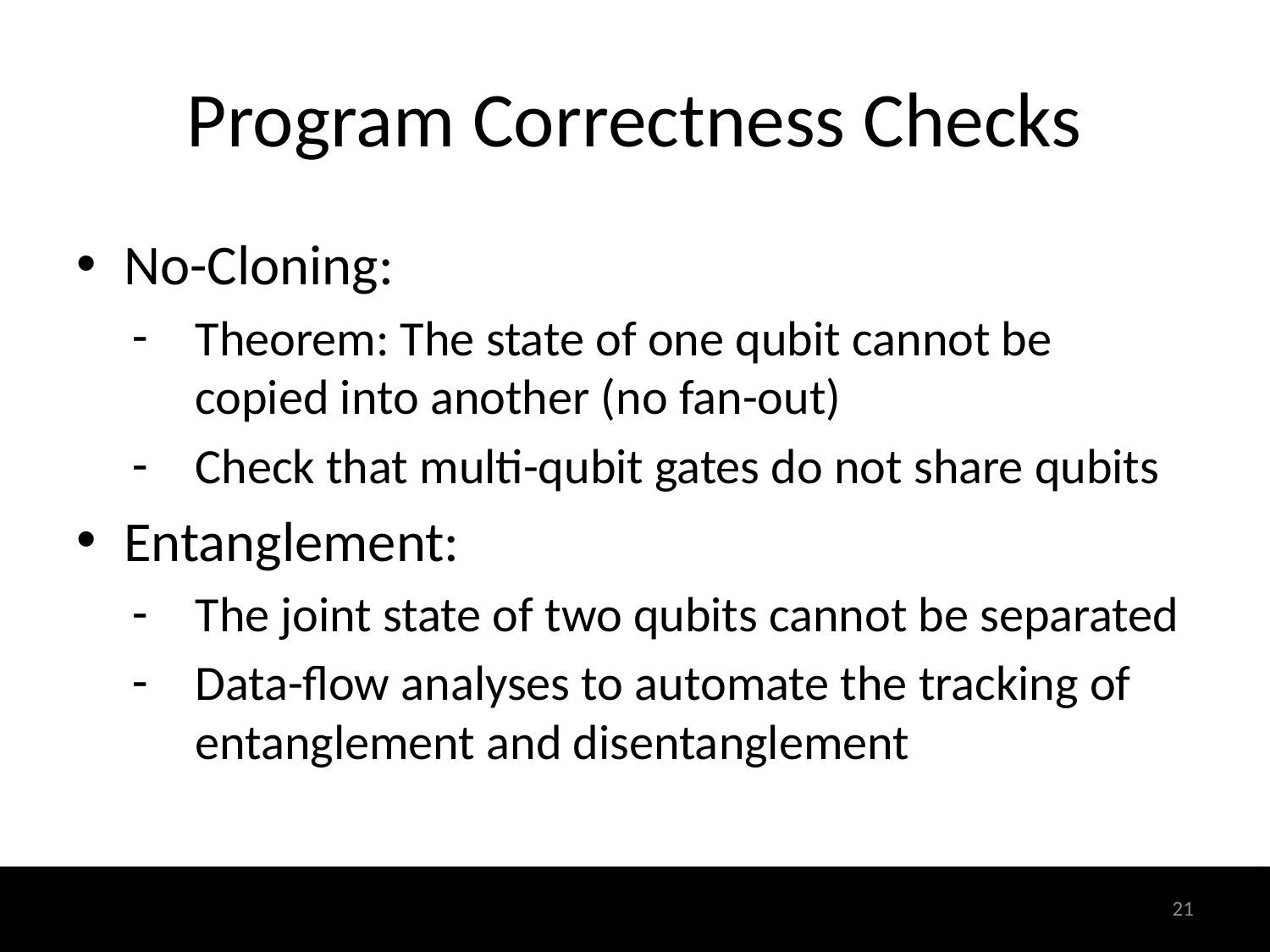

# Program Correctness Checks
No-Cloning:
Theorem: The state of one qubit cannot be copied into another (no fan-out)
Check that multi-qubit gates do not share qubits
Entanglement:
The joint state of two qubits cannot be separated
Data-flow analyses to automate the tracking of entanglement and disentanglement

21